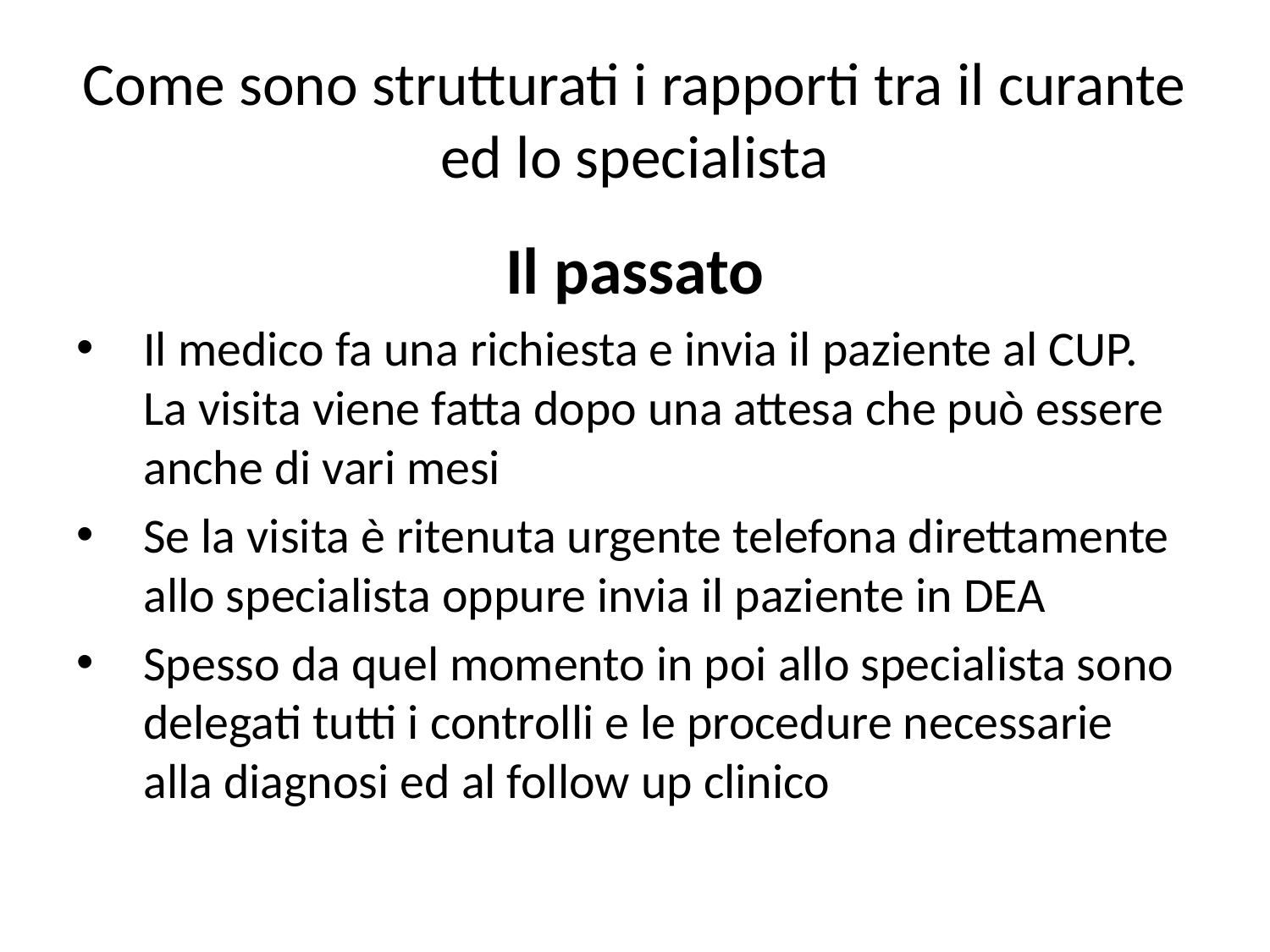

# Come sono strutturati i rapporti tra il curante ed lo specialista
Il passato
Il medico fa una richiesta e invia il paziente al CUP. La visita viene fatta dopo una attesa che può essere anche di vari mesi
Se la visita è ritenuta urgente telefona direttamente allo specialista oppure invia il paziente in DEA
Spesso da quel momento in poi allo specialista sono delegati tutti i controlli e le procedure necessarie alla diagnosi ed al follow up clinico